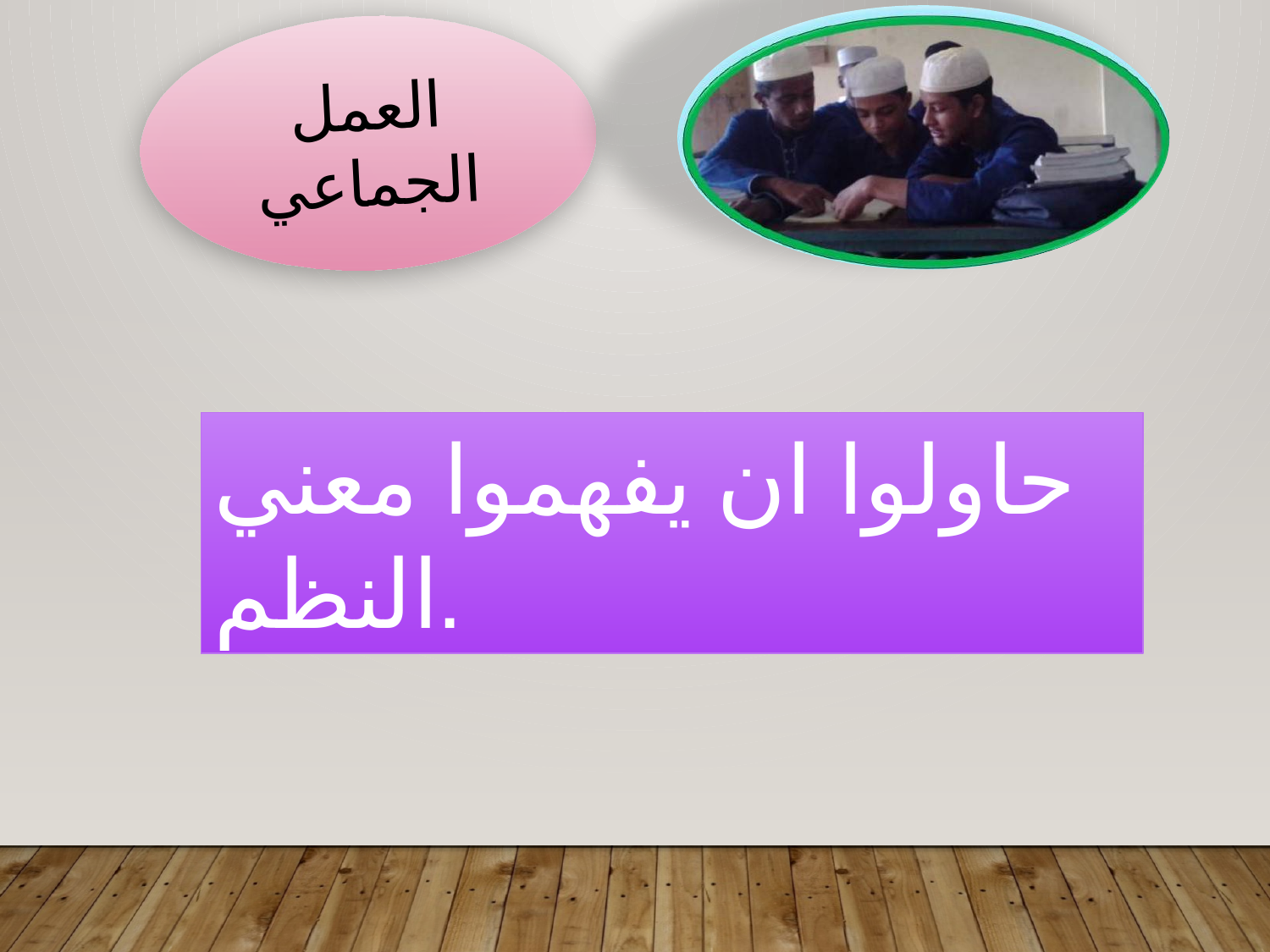

العمل الجماعي
حاولوا ان يفهموا معني النظم.